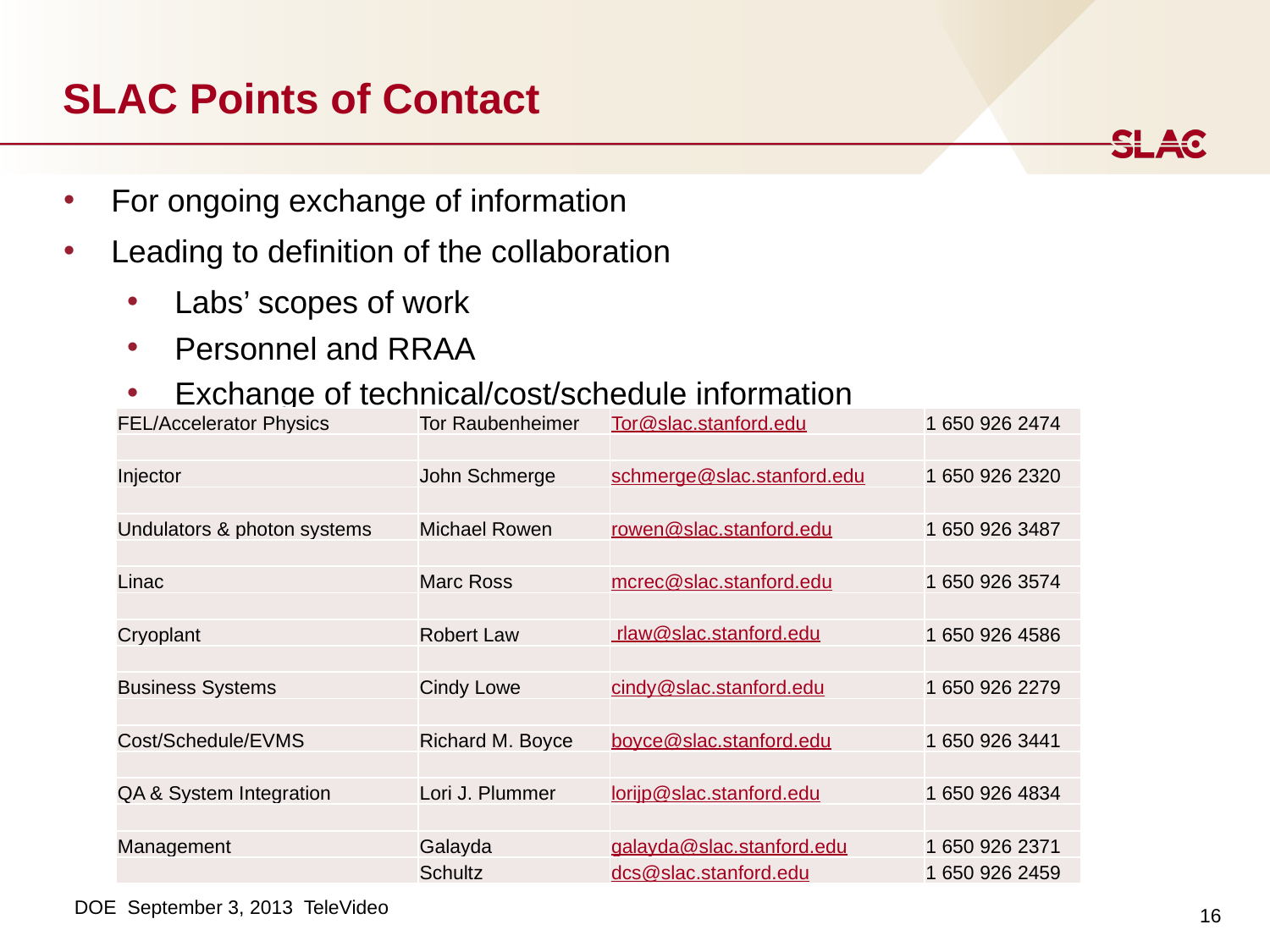

# SLAC Points of Contact
For ongoing exchange of information
Leading to definition of the collaboration
Labs’ scopes of work
Personnel and RRAA
Exchange of technical/cost/schedule information

| FEL/Accelerator Physics | Tor Raubenheimer | Tor@slac.stanford.edu | 1 650 926 2474 |
| --- | --- | --- | --- |
|  |  |  |  |
| Injector | John Schmerge | schmerge@slac.stanford.edu | 1 650 926 2320 |
|  |  |  |  |
| Undulators & photon systems | Michael Rowen | rowen@slac.stanford.edu | 1 650 926 3487 |
|  |  |  |  |
| Linac | Marc Ross | mcrec@slac.stanford.edu | 1 650 926 3574 |
|  |  |  |  |
| Cryoplant | Robert Law | rlaw@slac.stanford.edu | 1 650 926 4586 |
|  |  |  |  |
| Business Systems | Cindy Lowe | cindy@slac.stanford.edu | 1 650 926 2279 |
|  |  |  |  |
| Cost/Schedule/EVMS | Richard M. Boyce | boyce@slac.stanford.edu | 1 650 926 3441 |
|  |  |  |  |
| QA & System Integration | Lori J. Plummer | lorijp@slac.stanford.edu | 1 650 926 4834 |
|  |  |  |  |
| Management | Galayda | galayda@slac.stanford.edu | 1 650 926 2371 |
|  | Schultz | dcs@slac.stanford.edu | 1 650 926 2459 |
16
DOE  September 3, 2013  TeleVideo